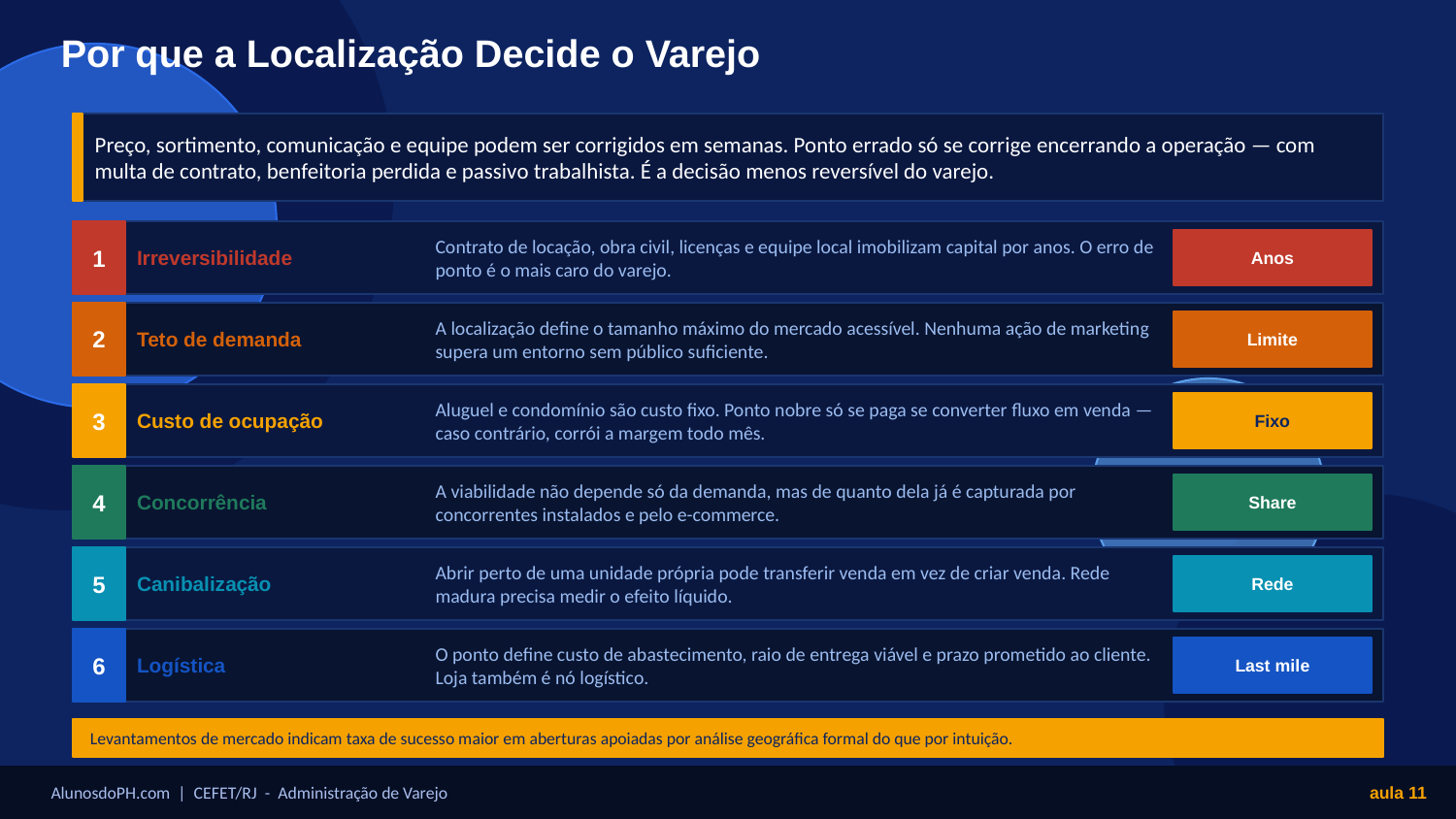

Por que a Localização Decide o Varejo

Preço, sortimento, comunicação e equipe podem ser corrigidos em semanas. Ponto errado só se corrige encerrando a operação — com multa de contrato, benfeitoria perdida e passivo trabalhista. É a decisão menos reversível do varejo.

1
Irreversibilidade
Contrato de locação, obra civil, licenças e equipe local imobilizam capital por anos. O erro de ponto é o mais caro do varejo.

Anos

2
Teto de demanda
A localização define o tamanho máximo do mercado acessível. Nenhuma ação de marketing supera um entorno sem público suficiente.

Limite

3
Custo de ocupação
Aluguel e condomínio são custo fixo. Ponto nobre só se paga se converter fluxo em venda — caso contrário, corrói a margem todo mês.

Fixo

4
Concorrência
A viabilidade não depende só da demanda, mas de quanto dela já é capturada por concorrentes instalados e pelo e-commerce.

Share

5
Canibalização
Abrir perto de uma unidade própria pode transferir venda em vez de criar venda. Rede madura precisa medir o efeito líquido.

Rede

6
Logística
O ponto define custo de abastecimento, raio de entrega viável e prazo prometido ao cliente. Loja também é nó logístico.

Last mile

Levantamentos de mercado indicam taxa de sucesso maior em aberturas apoiadas por análise geográfica formal do que por intuição.

AlunosdoPH.com  |  CEFET/RJ  -  Administração de Varejo
aula 11